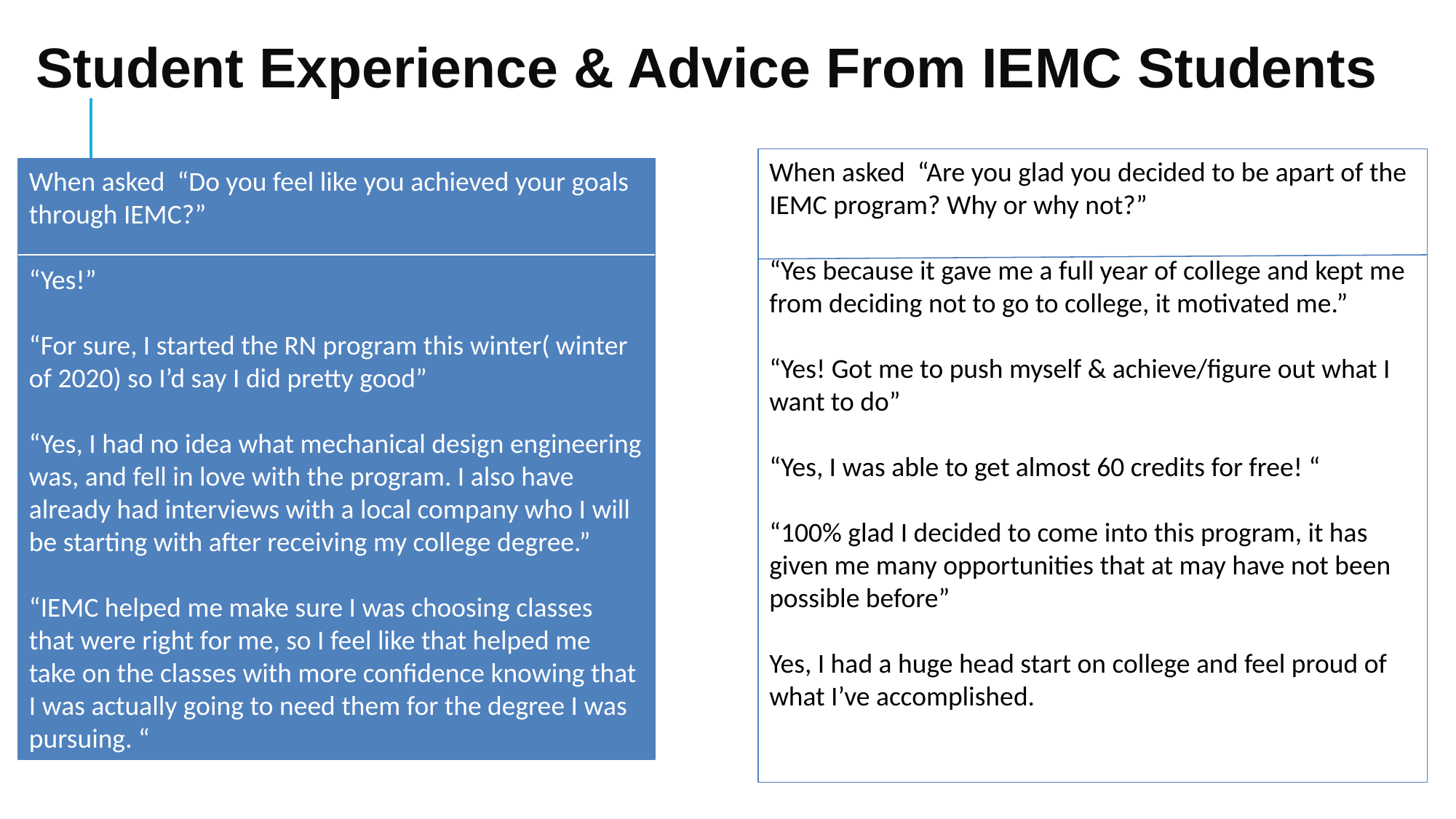

# Student Experience & Advice From IEMC Students
When asked  “Are you glad you decided to be apart of the IEMC program? Why or why not?”

“Yes because it gave me a full year of college and kept me from deciding not to go to college, it motivated me.”

“Yes! Got me to push myself & achieve/figure out what I want to do”

“Yes, I was able to get almost 60 credits for free! “

“100% glad I decided to come into this program, it has given me many opportunities that at may have not been possible before”

Yes, I had a huge head start on college and feel proud of what I’ve accomplished.

When asked  “Do you feel like you achieved your goals through IEMC?”

“Yes!”

“For sure, I started the RN program this winter( winter of 2020) so I’d say I did pretty good”

“Yes, I had no idea what mechanical design engineering was, and fell in love with the program. I also have already had interviews with a local company who I will be starting with after receiving my college degree.”

“IEMC helped me make sure I was choosing classes that were right for me, so I feel like that helped me take on the classes with more confidence knowing that I was actually going to need them for the degree I was pursuing. “